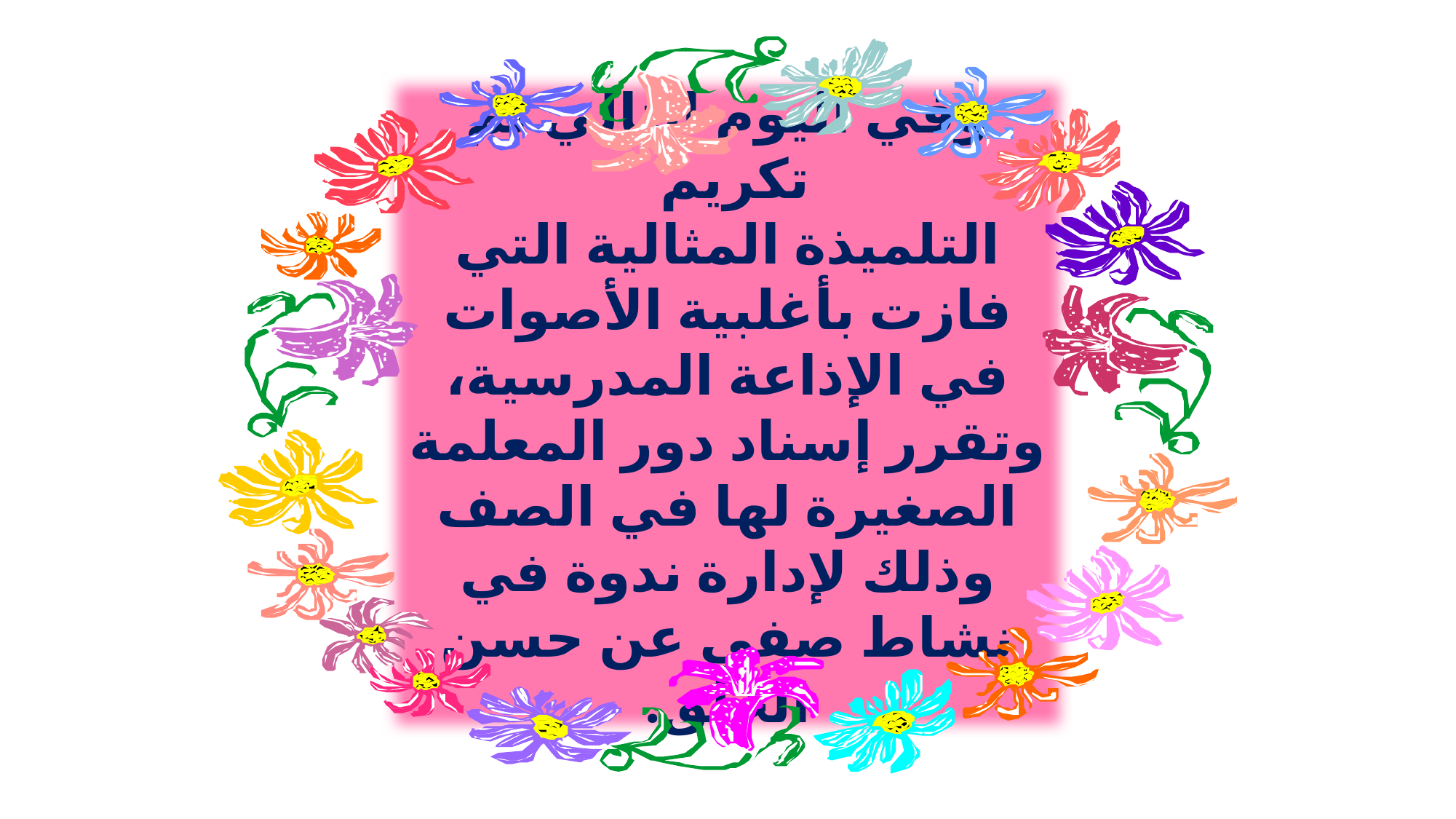

وفي اليوم التالي تم تكريم
التلميذة المثالية التي فازت بأغلبية الأصوات في الإذاعة المدرسية، وتقرر إسناد دور المعلمة الصغيرة لها في الصف وذلك لإدارة ندوة في نشاط صفي عن حسن الخلق.